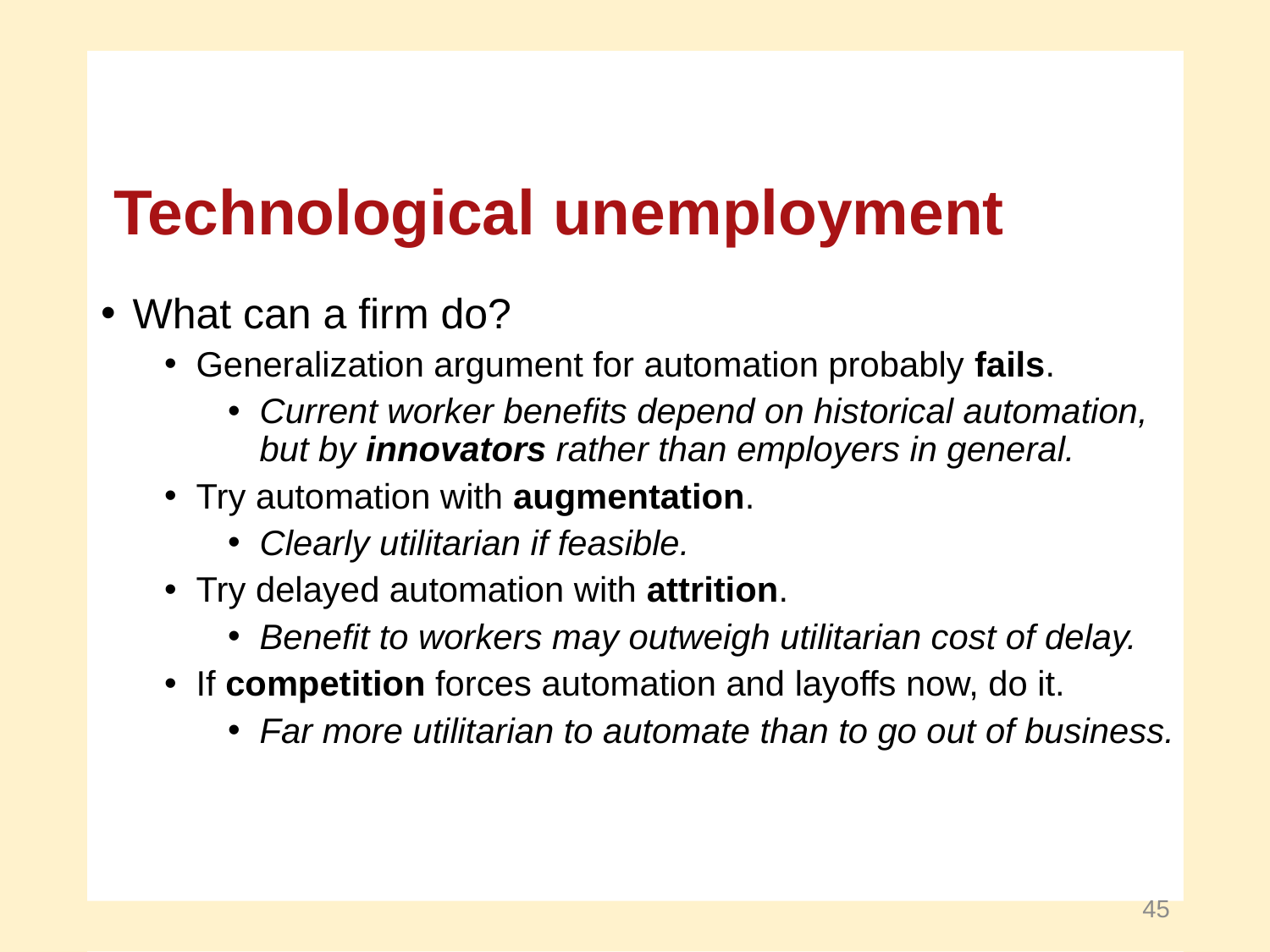

Technological unemployment
What can a firm do?
Generalization argument for automation probably fails.
Current worker benefits depend on historical automation,
but by innovators rather than employers in general.
Try automation with augmentation.
Clearly utilitarian if feasible.
Try delayed automation with attrition.
Benefit to workers may outweigh utilitarian cost of delay.
If competition forces automation and layoffs now, do it.
Far more utilitarian to automate than to go out of business.
45